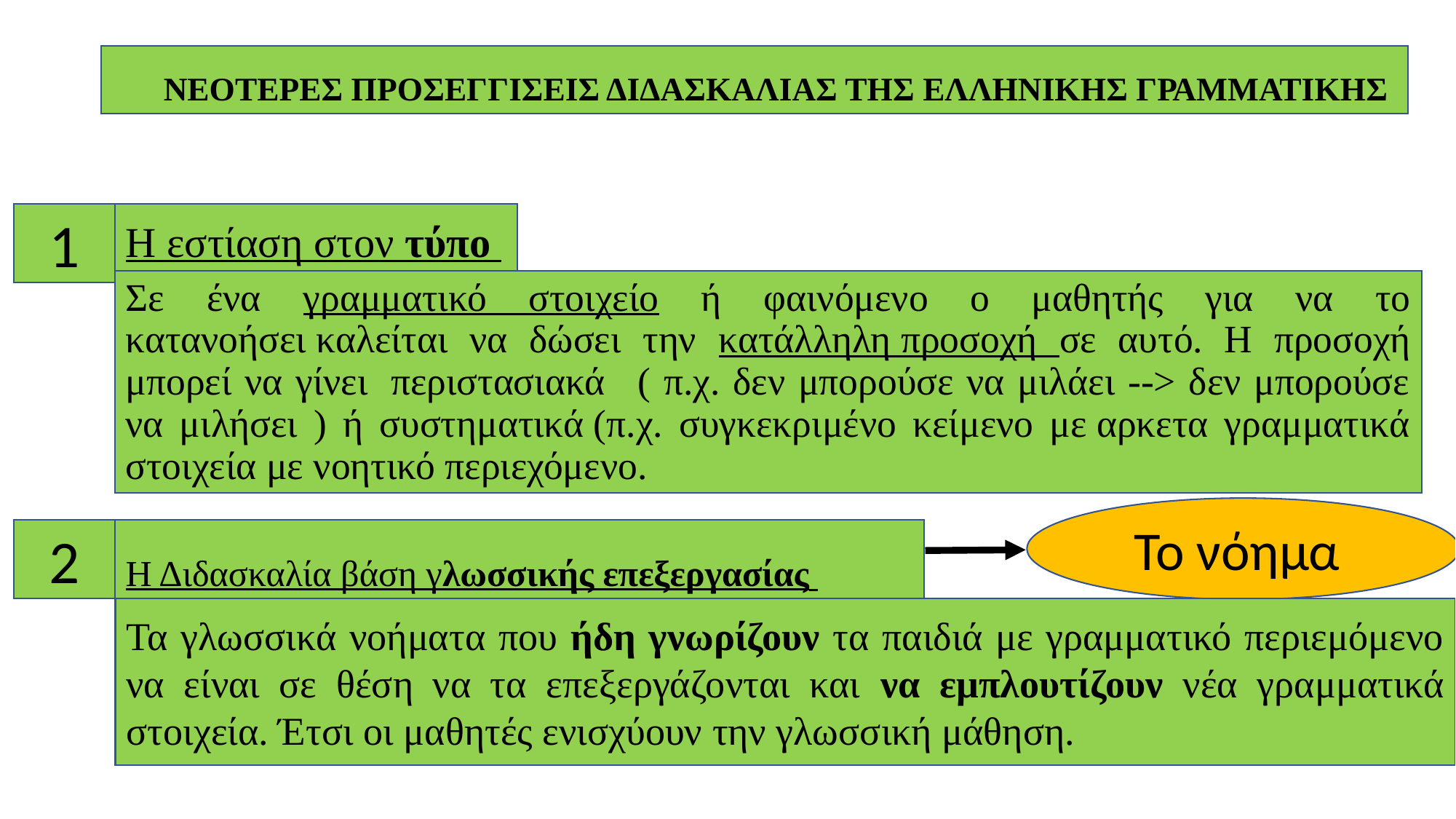

ΝΕΟΤΕΡΕΣ ΠΡΟΣΕΓΓΙΣΕΙΣ ΔΙΔΑΣΚΑΛΙΑΣ ΤΗΣ ΕΛΛΗΝΙΚΗΣ ΓΡΑΜΜΑΤΙΚΗΣ
1
Η εστίαση στον τύπο
Σε ένα γραμματικό στοιχείο ή φαινόμενο ο μαθητής για να το κατανοήσει καλείται να δώσει την κατάλληλη προσοχή σε αυτό. Η προσοχή μπορεί να γίνει  περιστασιακά   ( π.χ. δεν μπορούσε να μιλάει --> δεν μπορούσε να μιλήσει ) ή συστηματικά (π.χ. συγκεκριμένο κείμενο με αρκετα γραμματικά στοιχεία με νοητικό περιεχόμενο.
Το νόημα
2
Η Διδασκαλία βάση γλωσσικής επεξεργασίας
Τα γλωσσικά νοήματα που ήδη γνωρίζουν τα παιδιά με γραμματικό περιεμόμενο να είναι σε θέση να τα επεξεργάζονται και να εμπλουτίζουν νέα γραμματικά στοιχεία. Έτσι οι μαθητές ενισχύουν την γλωσσική μάθηση.